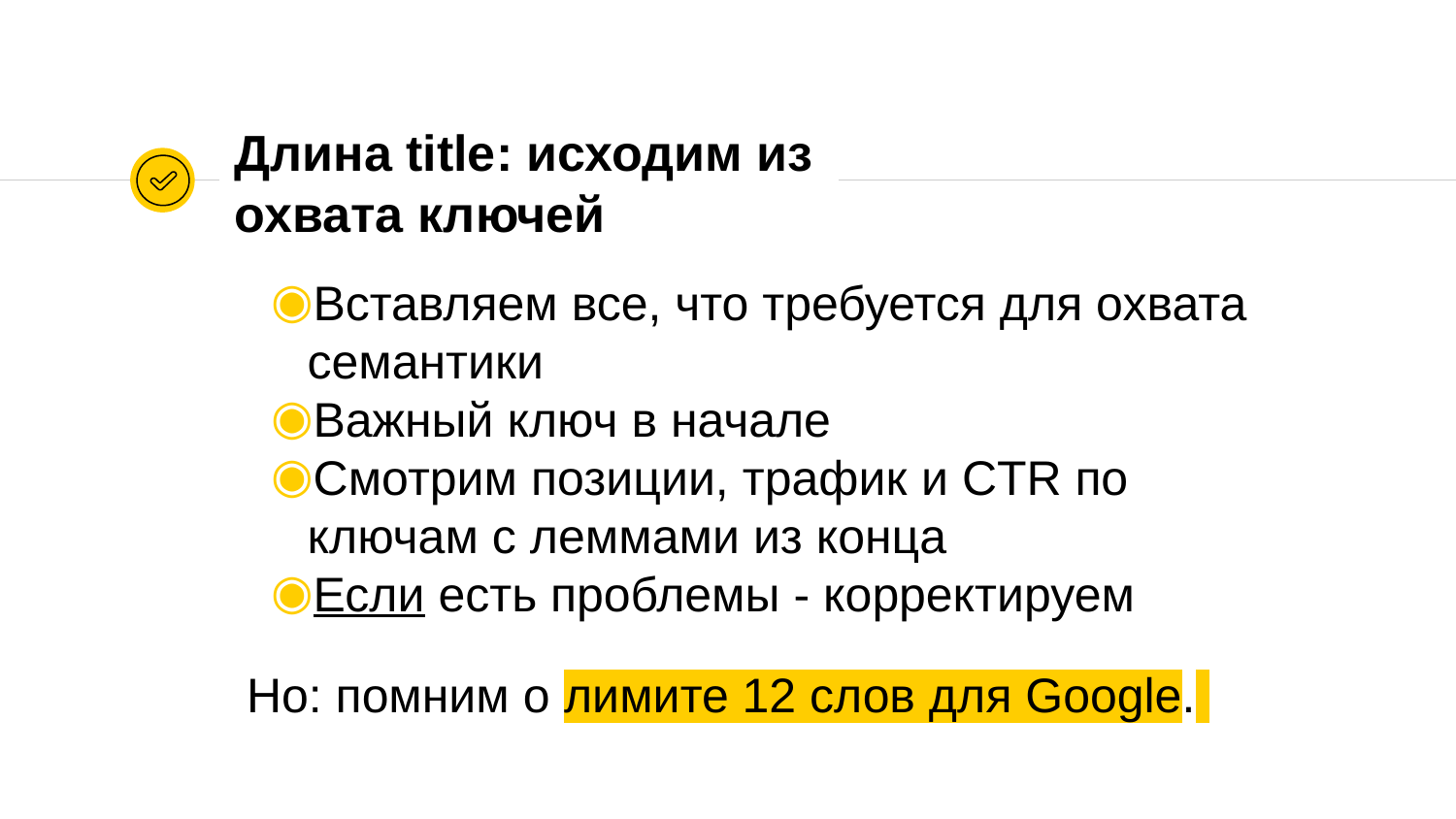

# Длина title: исходим из охвата ключей

Вставляем все, что требуется для охвата семантики
Важный ключ в начале
Смотрим позиции, трафик и CTR по ключам с леммами из конца
Если есть проблемы - корректируем

Но: помним о лимите 12 слов для Google.